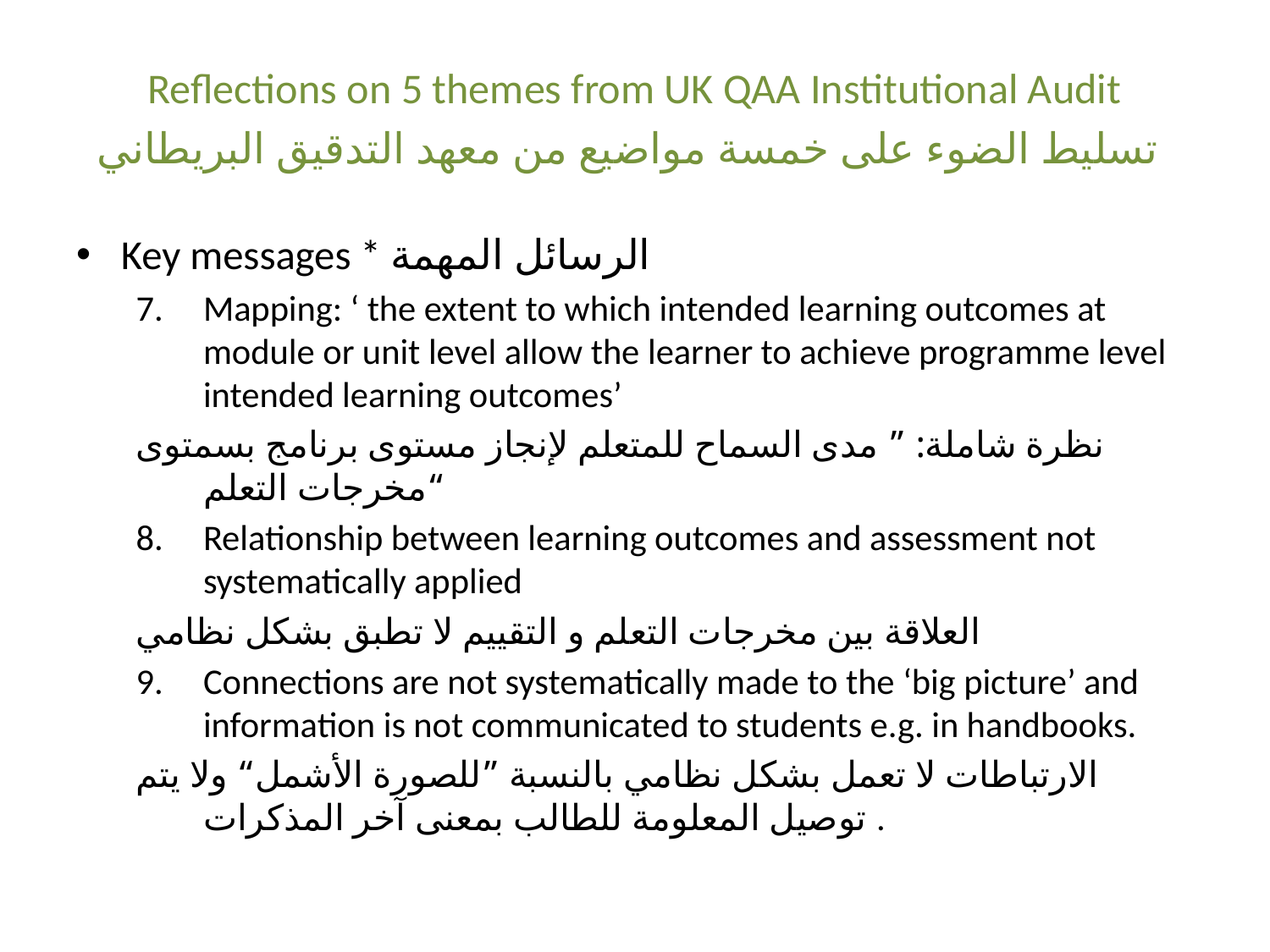

# Reflections on 5 themes from UK QAA Institutional Audit تسليط الضوء على خمسة مواضيع من معهد التدقيق البريطاني
Key messages * الرسائل المهمة
Mapping: ‘ the extent to which intended learning outcomes at module or unit level allow the learner to achieve programme level intended learning outcomes’
نظرة شاملة: ” مدى السماح للمتعلم لإنجاز مستوى برنامج بسمتوى مخرجات التعلم“
Relationship between learning outcomes and assessment not systematically applied
العلاقة بين مخرجات التعلم و التقييم لا تطبق بشكل نظامي
Connections are not systematically made to the ‘big picture’ and information is not communicated to students e.g. in handbooks.
الارتباطات لا تعمل بشكل نظامي بالنسبة ”للصورة الأشمل“ ولا يتم توصيل المعلومة للطالب بمعنى آخر المذكرات .